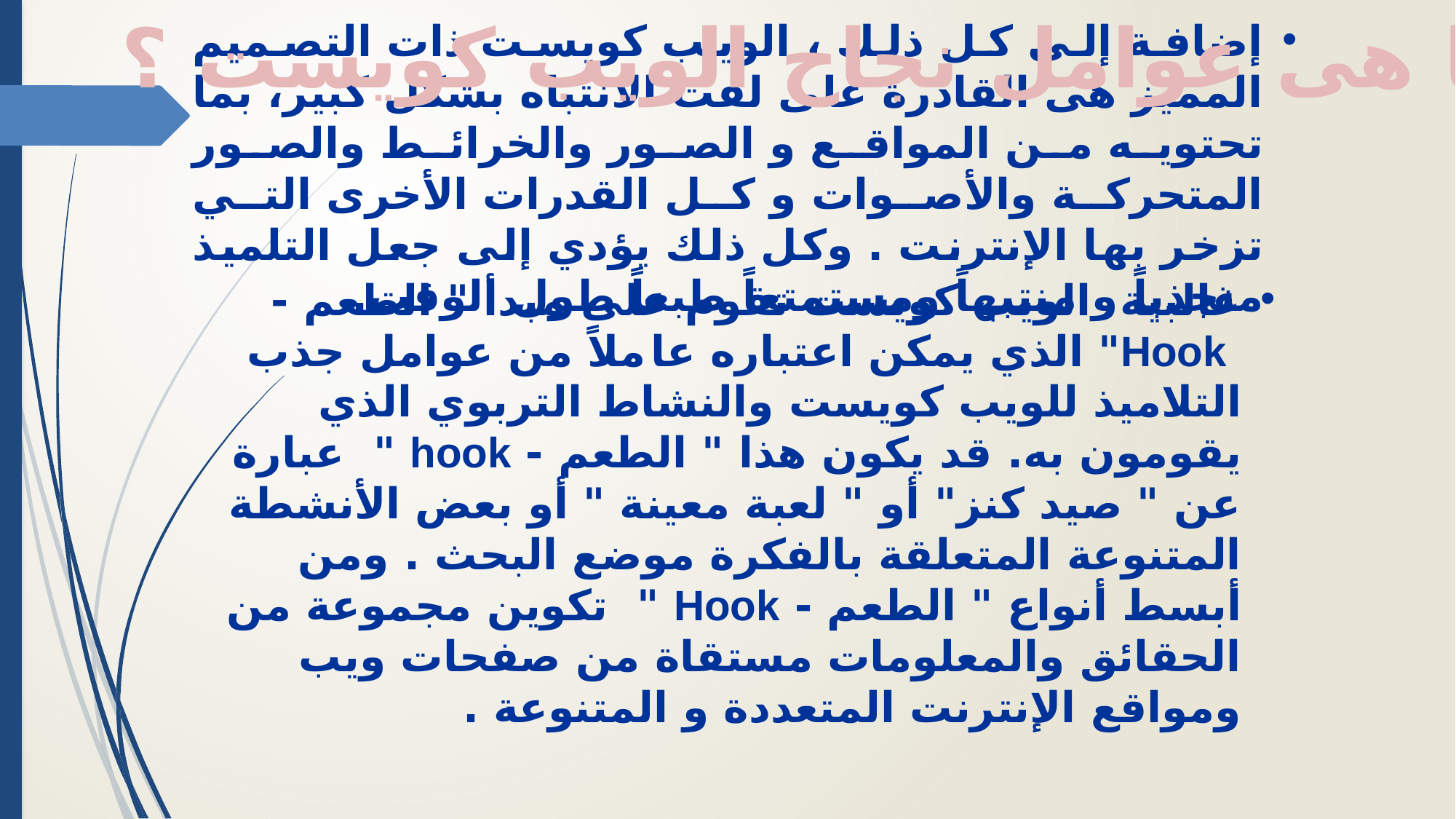

ما هى عوامل نجاح الويب كويست ؟
إضافة إلى كل ذلك ، الويب كويست ذات التصميم المميز هى القادرة على لفت الانتباه بشكل كبير، بما تحتويه من المواقع و الصور والخرائط والصور المتحركة والأصوات و كل القدرات الأخرى التي تزخر بها الإنترنت . وكل ذلك يؤدي إلى جعل التلميذ منجذباً و منتبهاً ومستمتعاً طبعاً طول الوقت.
غالبية  الويب كويست تقوم على مبدأ " الطعم -  Hook" الذي يمكن اعتباره عاملاً من عوامل جذب التلاميذ للويب كويست والنشاط التربوي الذي يقومون به. قد يكون هذا " الطعم - hook "  عبارة عن " صيد كنز" أو " لعبة معينة " أو بعض الأنشطة المتنوعة المتعلقة بالفكرة موضع البحث . ومن أبسط أنواع " الطعم - Hook "  تكوين مجموعة من الحقائق والمعلومات مستقاة من صفحات ويب ومواقع الإنترنت المتعددة و المتنوعة .